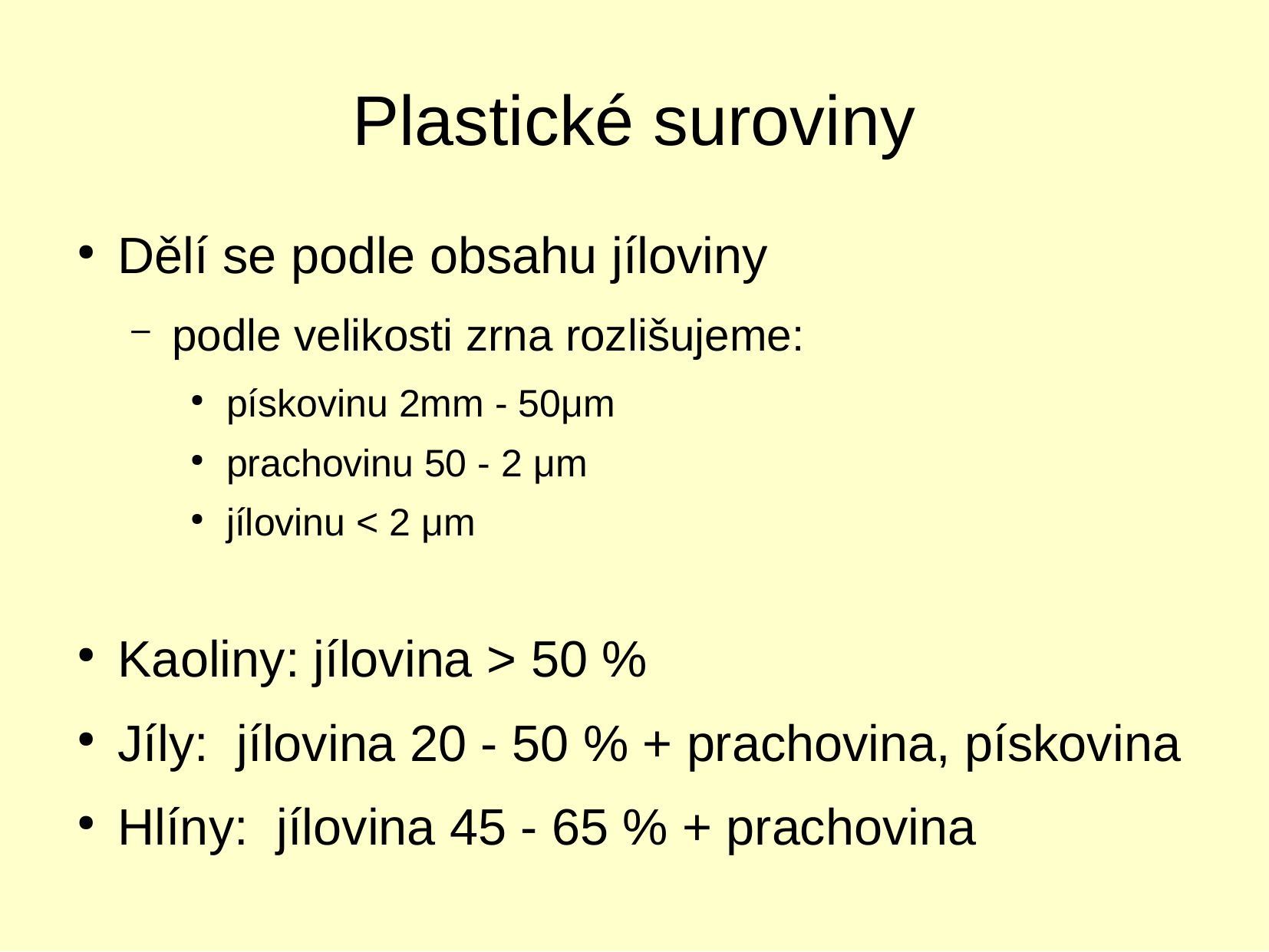

Plastické suroviny
Dělí se podle obsahu jíloviny
podle velikosti zrna rozlišujeme:
pískovinu 2mm - 50μm
prachovinu 50 - 2 μm
jílovinu < 2 μm

Kaoliny: jílovina > 50 %
Jíly:  jílovina 20 - 50 % + prachovina, pískovina
Hlíny:  jílovina 45 - 65 % + prachovina